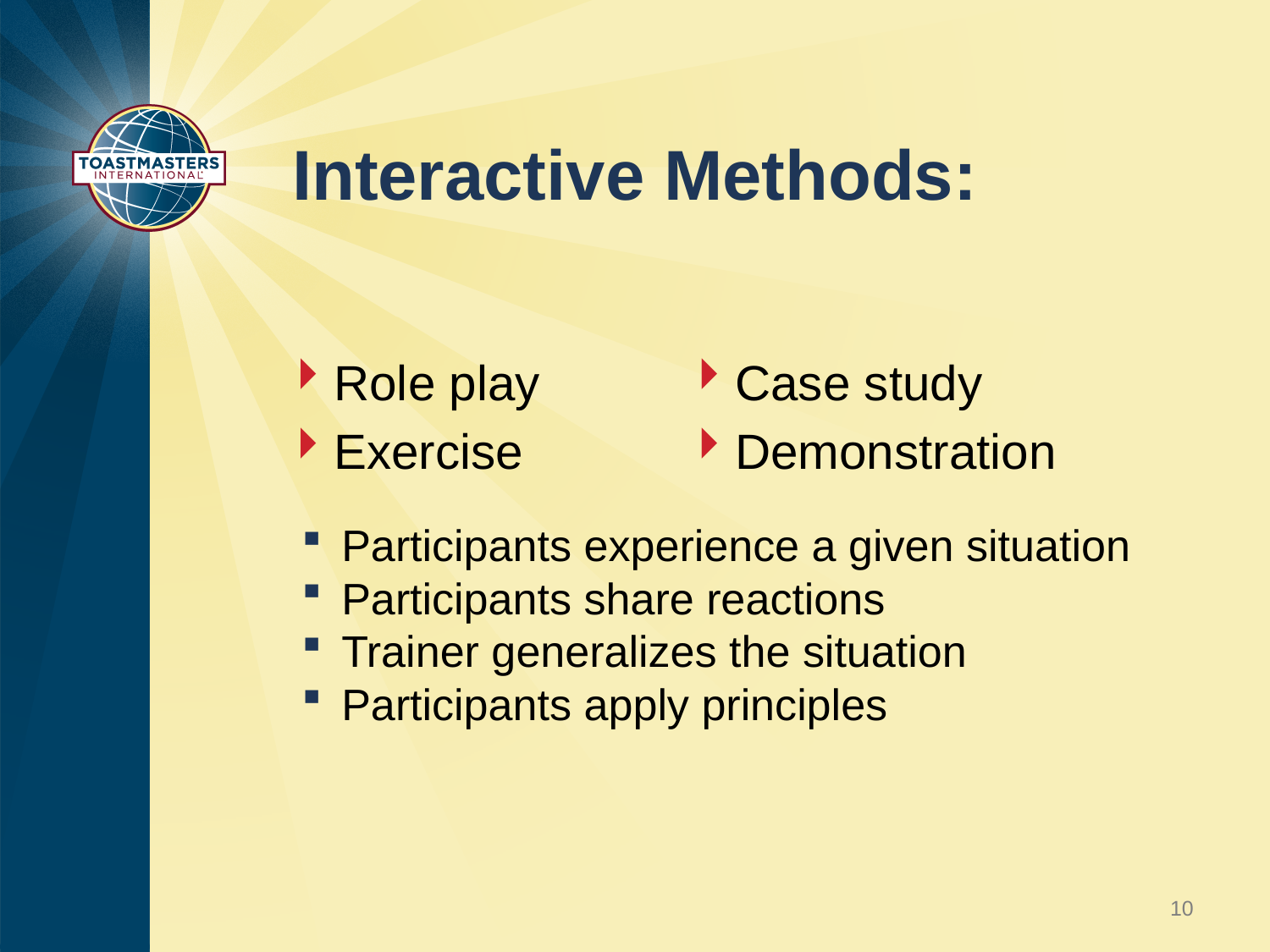

# Interactive Methods:
Role play
Exercise
Case study
Demonstration
Participants experience a given situation
Participants share reactions
Trainer generalizes the situation
Participants apply principles
10